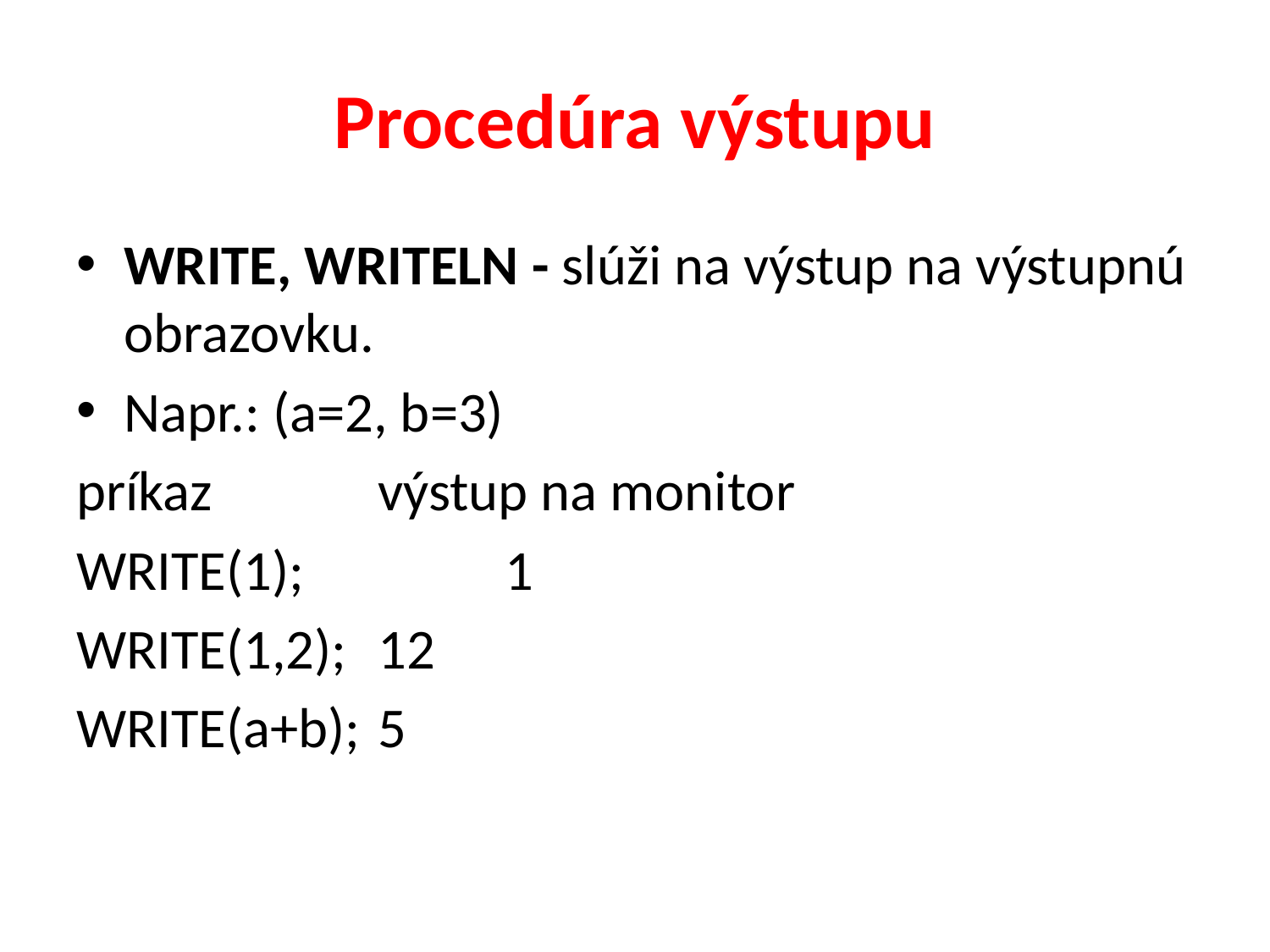

# Procedúra výstupu
WRITE, WRITELN - slúži na výstup na výstupnú obrazovku.
Napr.: (a=2, b=3)
príkaz 		výstup na monitor
WRITE(1); 		1
WRITE(1,2); 	12
WRITE(a+b); 	5